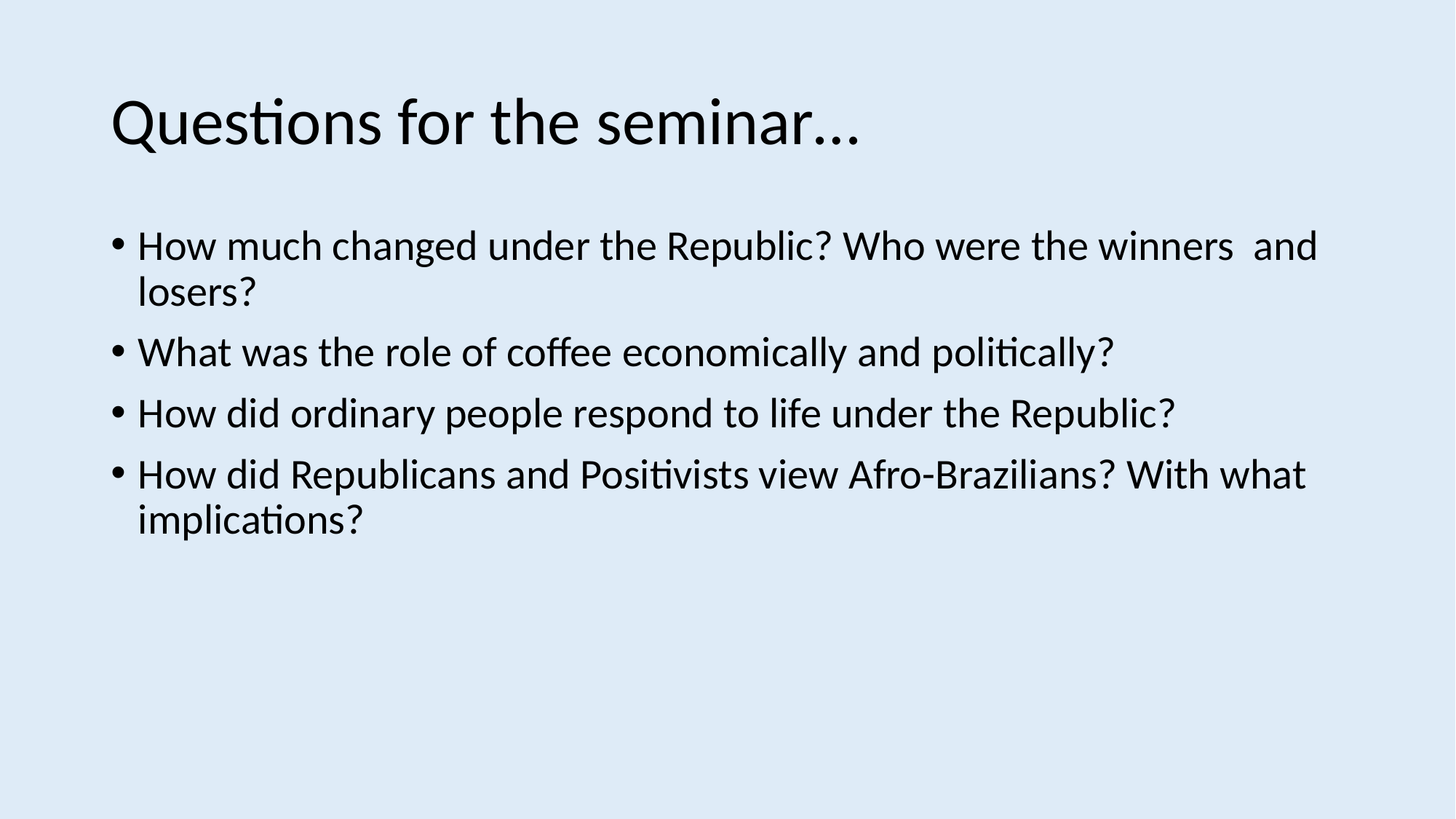

# Questions for the seminar…
How much changed under the Republic? Who were the winners  and losers?
What was the role of coffee economically and politically?
How did ordinary people respond to life under the Republic?
How did Republicans and Positivists view Afro-Brazilians? With what implications?